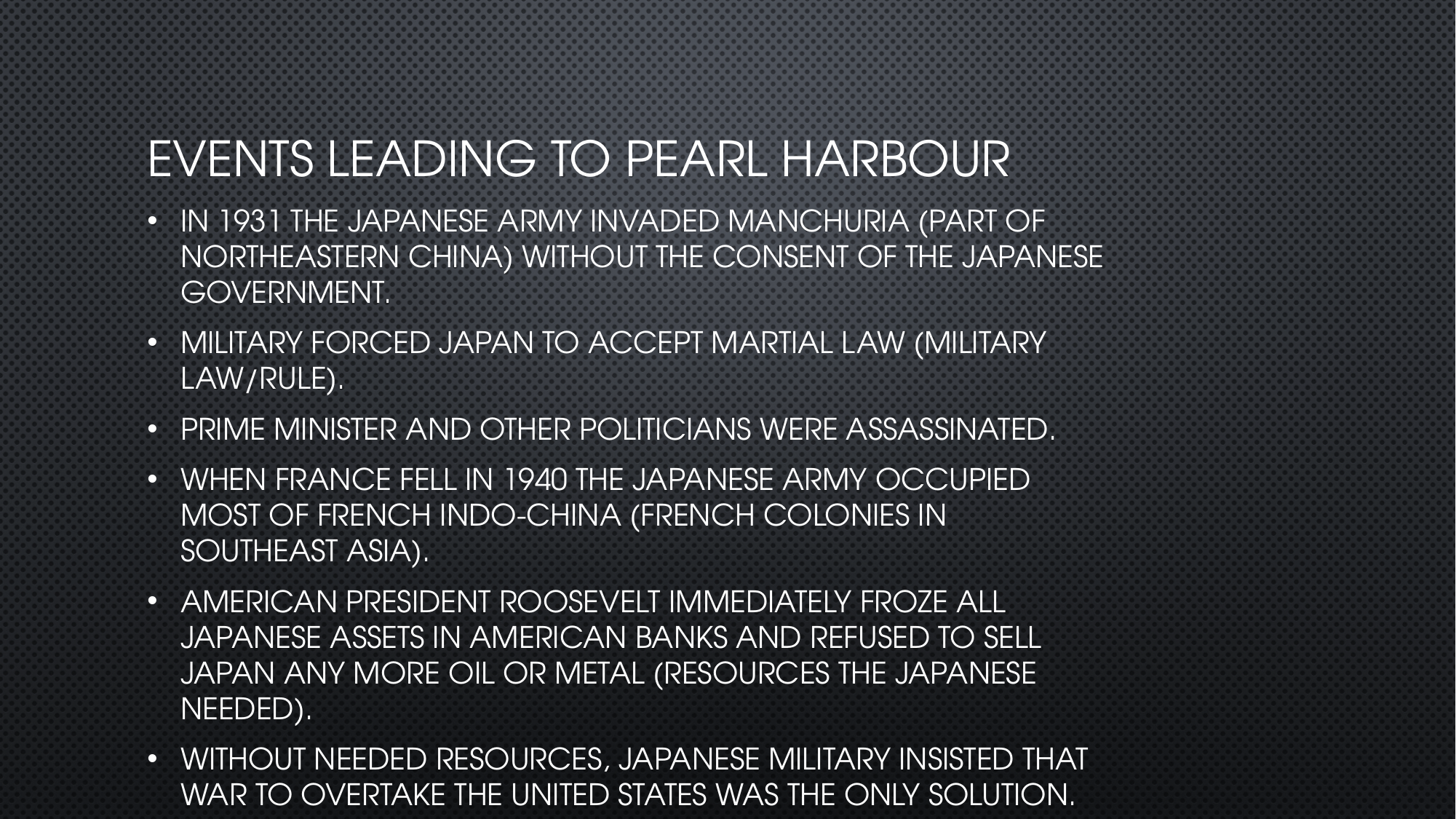

# Events Leading to Pearl Harbour
In 1931 the Japanese Army invaded Manchuria (part of northeastern China) without the consent of the Japanese government.
Military forced Japan to accept martial law (military law/rule).
Prime Minister and other politicians were assassinated.
When France fell in 1940 the Japanese Army occupied most of French Indo-China (French colonies in Southeast Asia).
American President Roosevelt immediately froze all Japanese assets in American banks and refused to sell Japan any more oil or metal (resources the Japanese needed).
Without needed resources, Japanese military insisted that war to overtake the United States was the only solution.